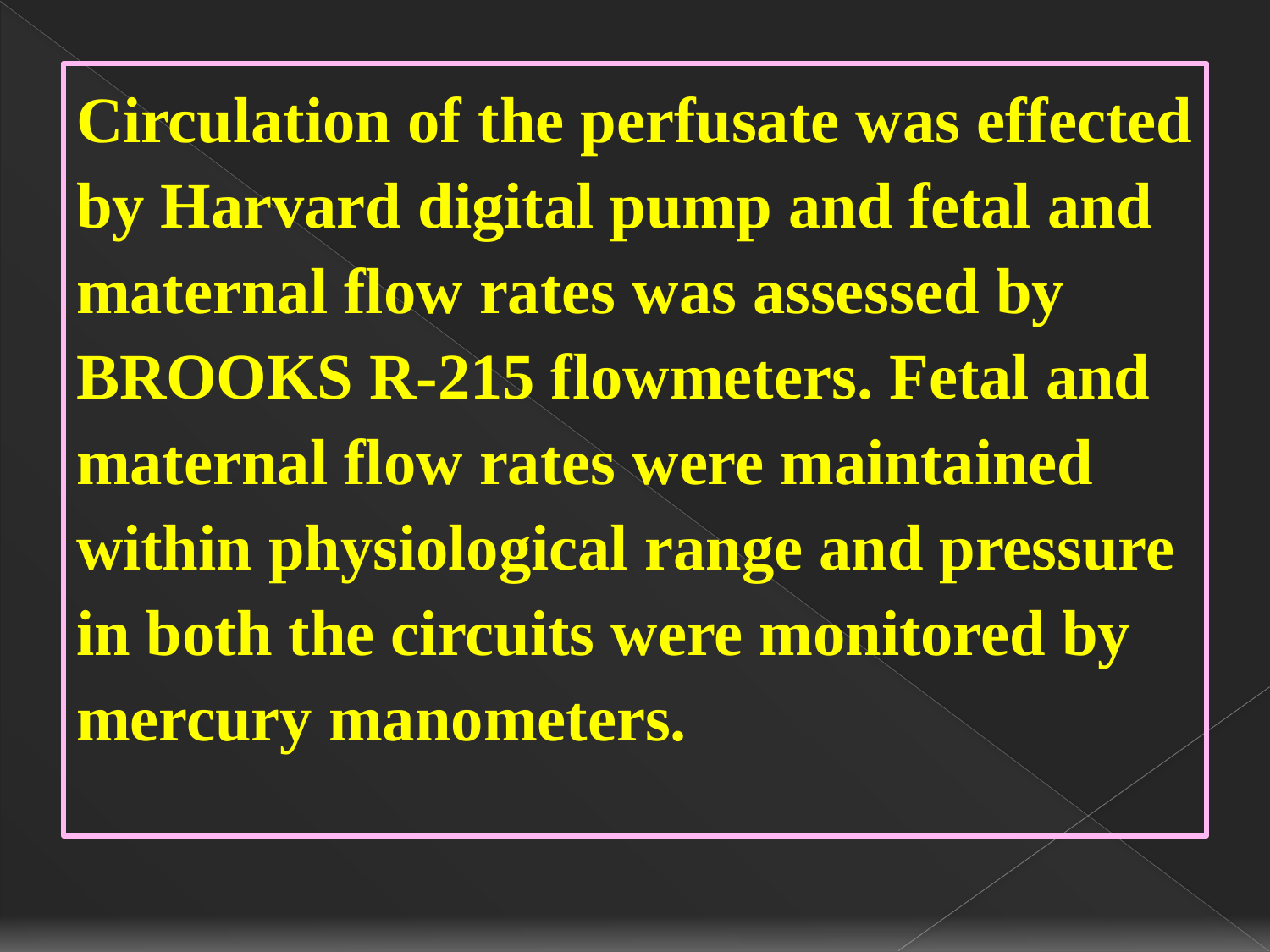

Circulation of the perfusate was effected by Harvard digital pump and fetal and maternal flow rates was assessed by BROOKS R-215 flowmeters. Fetal and maternal flow rates were maintained within physiological range and pressure in both the circuits were monitored by mercury manometers.